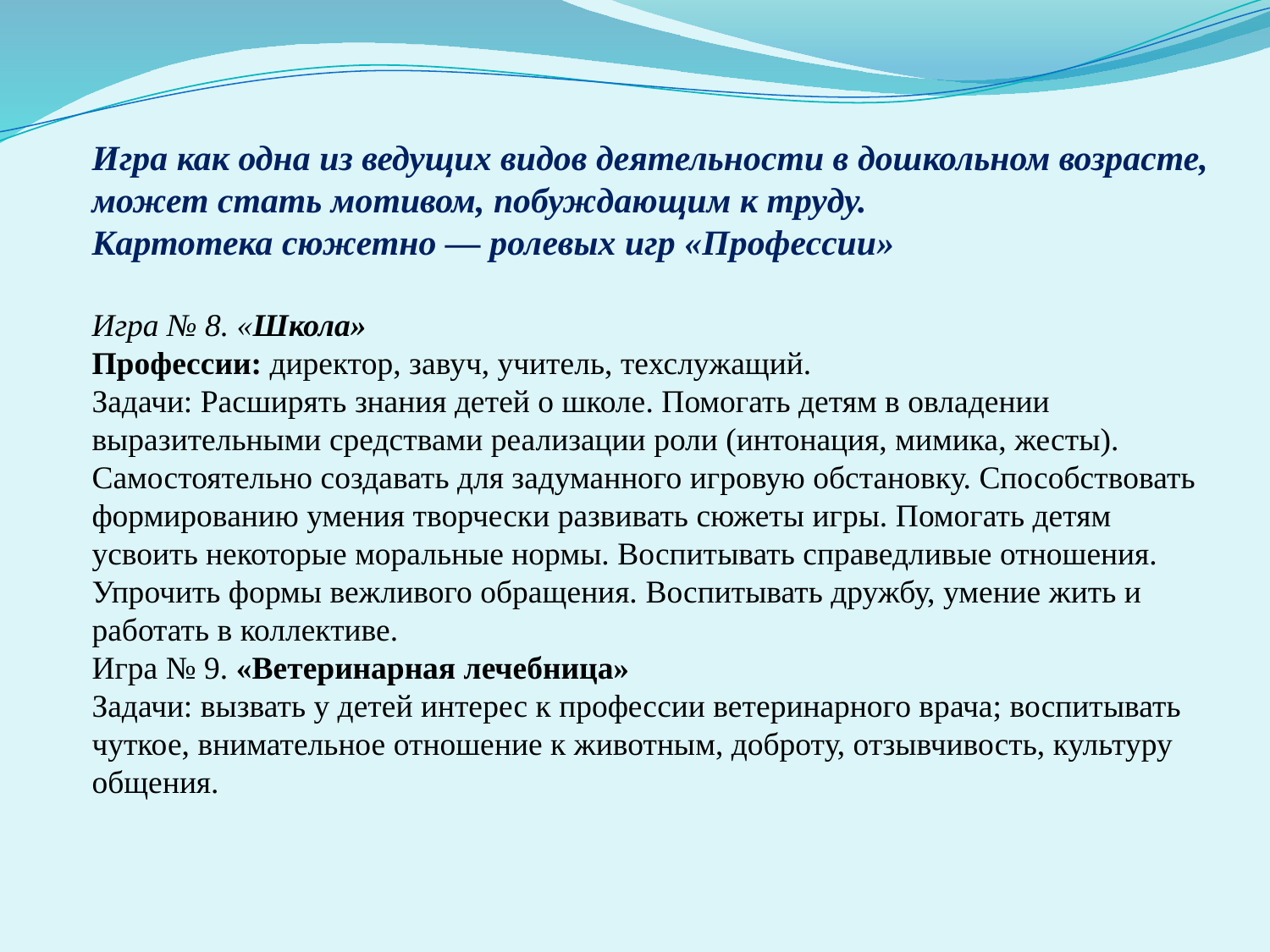

Игра как одна из ведущих видов деятельности в дошкольном возрасте, может стать мотивом, побуждающим к труду.
Картотека сюжетно — ролевых игр «Профессии»
Игра № 8. «Школа»
Профессии: директор, завуч, учитель, техслужащий.
Задачи: Расширять знания детей о школе. Помогать детям в овладении выразительными средствами реализации роли (интонация, мимика, жесты). Самостоятельно создавать для задуманного игровую обстановку. Способствовать формированию умения творчески развивать сюжеты игры. Помогать детям усвоить некоторые моральные нормы. Воспитывать справедливые отношения. Упрочить формы вежливого обращения. Воспитывать дружбу, умение жить и работать в коллективе.
Игра № 9. «Ветеринарная лечебница»
Задачи: вызвать у детей интерес к профессии ветеринарного врача; воспитывать чуткое, внимательное отношение к животным, доброту, отзывчивость, культуру общения.
#